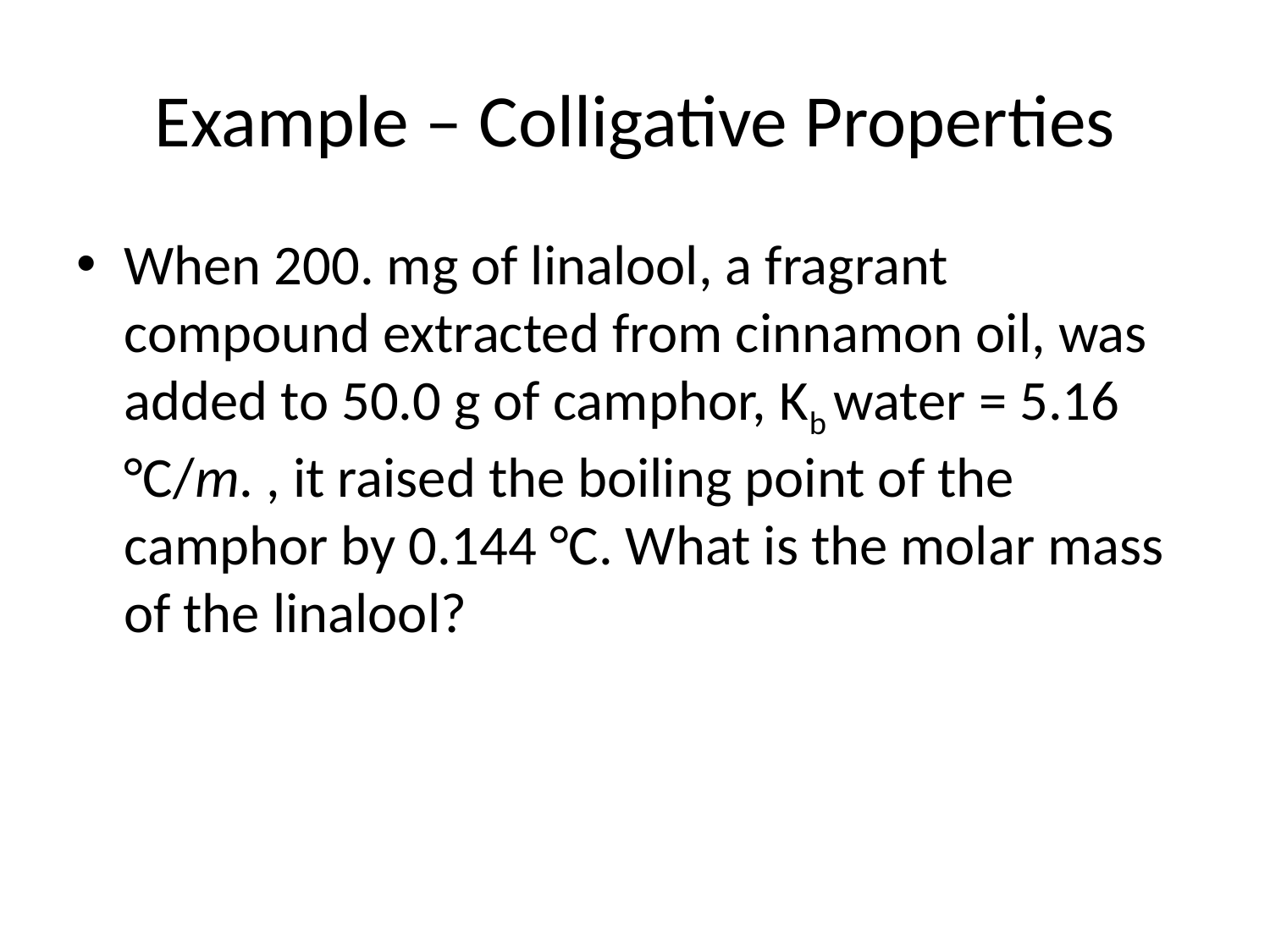

# Example – Colligative Properties
When 200. mg of linalool, a fragrant compound extracted from cinnamon oil, was added to 50.0 g of camphor, Kb water = 5.16 °C/m. , it raised the boiling point of the camphor by 0.144 °C. What is the molar mass of the linalool?